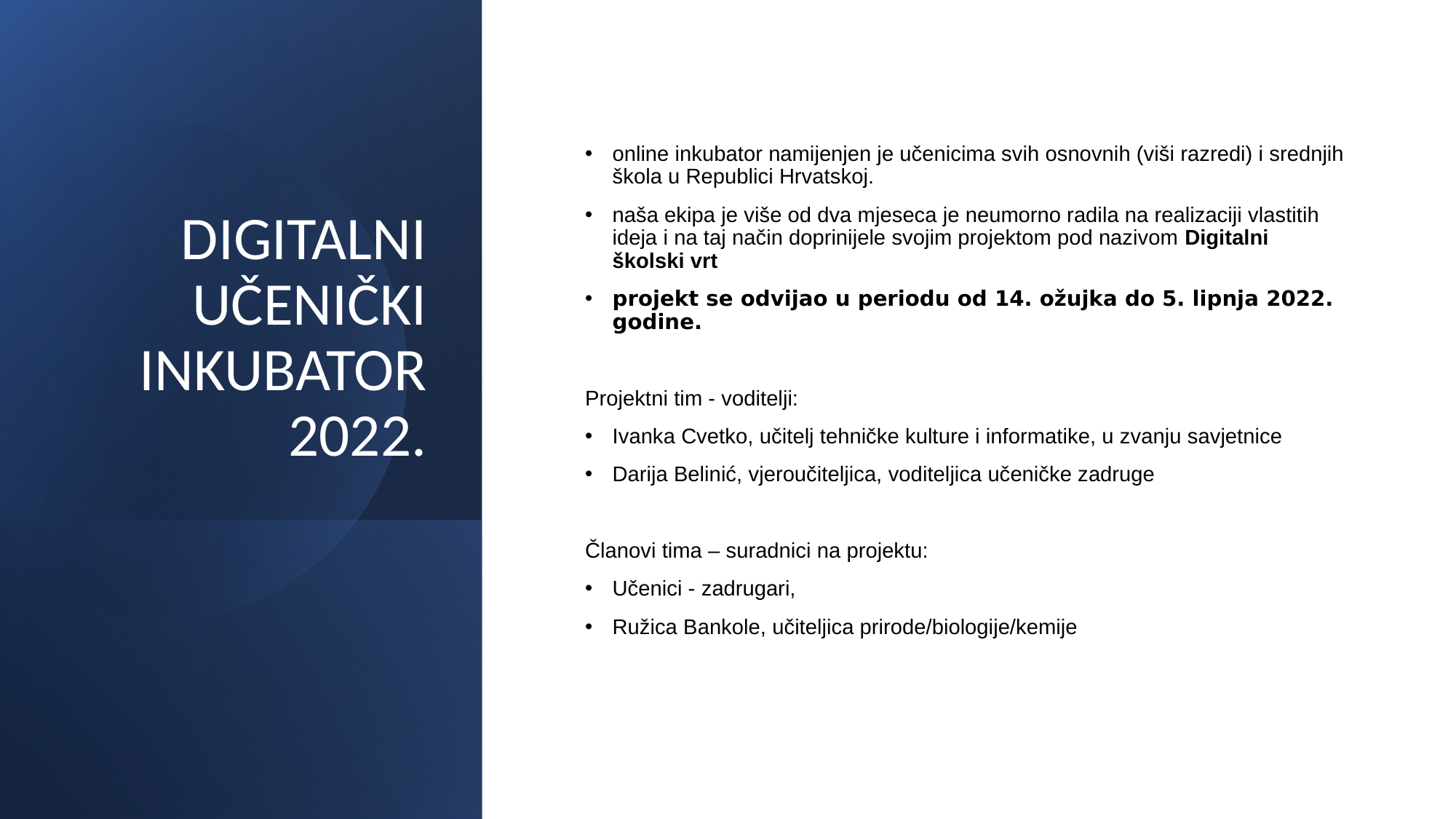

# DIGITALNI UČENIČKI INKUBATOR 2022.

online inkubator namijenjen je učenicima svih osnovnih (viši razredi) i srednjih škola u Republici Hrvatskoj.
naša ekipa je više od dva mjeseca je neumorno radila na realizaciji vlastitih ideja i na taj način doprinijele svojim projektom pod nazivom Digitalni školski vrt
projekt se odvijao u periodu od 14. ožujka do 5. lipnja 2022. godine.

Projektni tim - voditelji:
Ivanka Cvetko, učitelj tehničke kulture i informatike, u zvanju savjetnice
Darija Belinić, vjeroučiteljica, voditeljica učeničke zadruge

Članovi tima – suradnici na projektu:
Učenici - zadrugari,
Ružica Bankole, učiteljica prirode/biologije/kemije